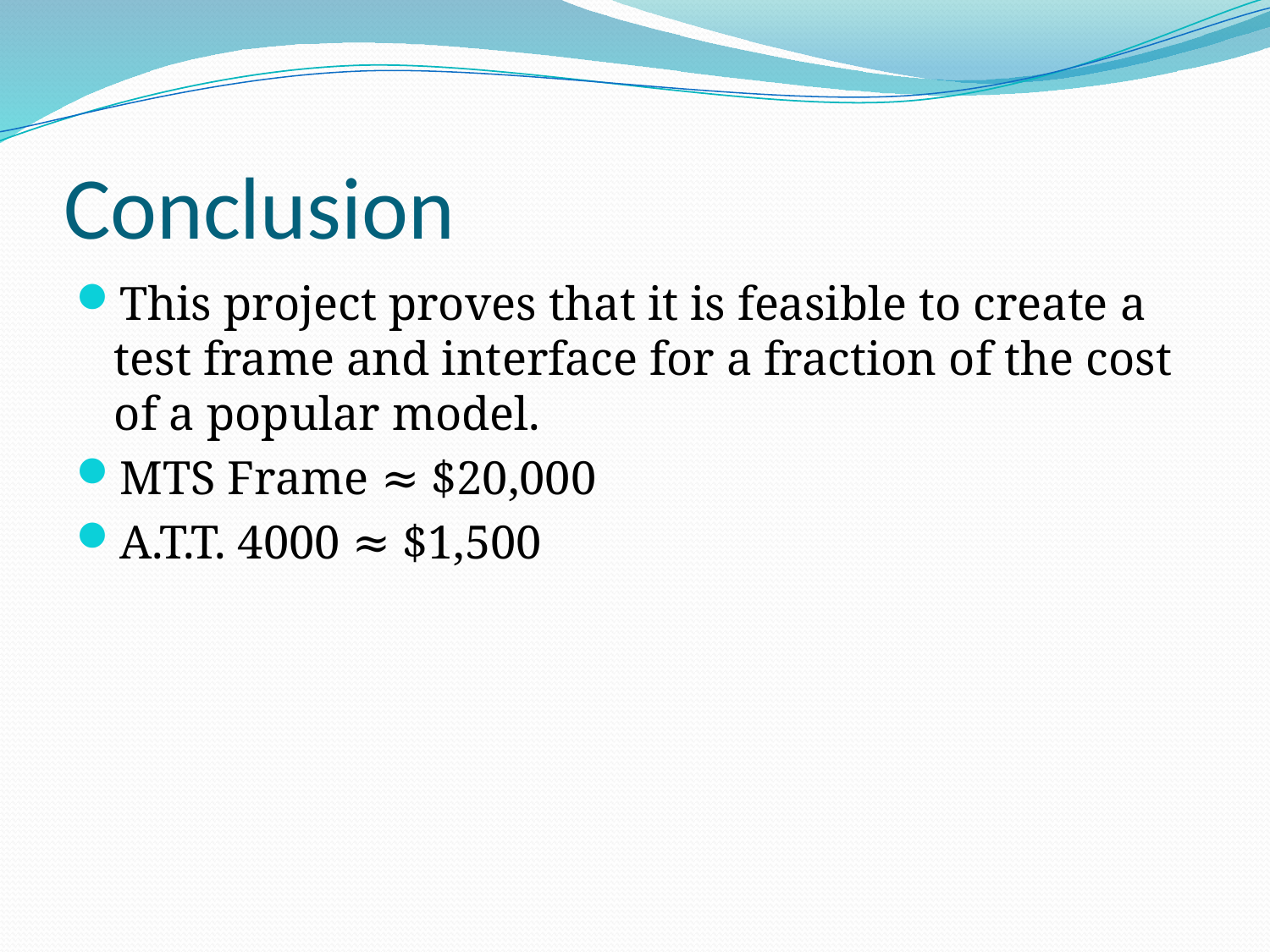

# Conclusion
This project proves that it is feasible to create a test frame and interface for a fraction of the cost of a popular model.
MTS Frame ≈ $20,000
A.T.T. 4000 ≈ $1,500